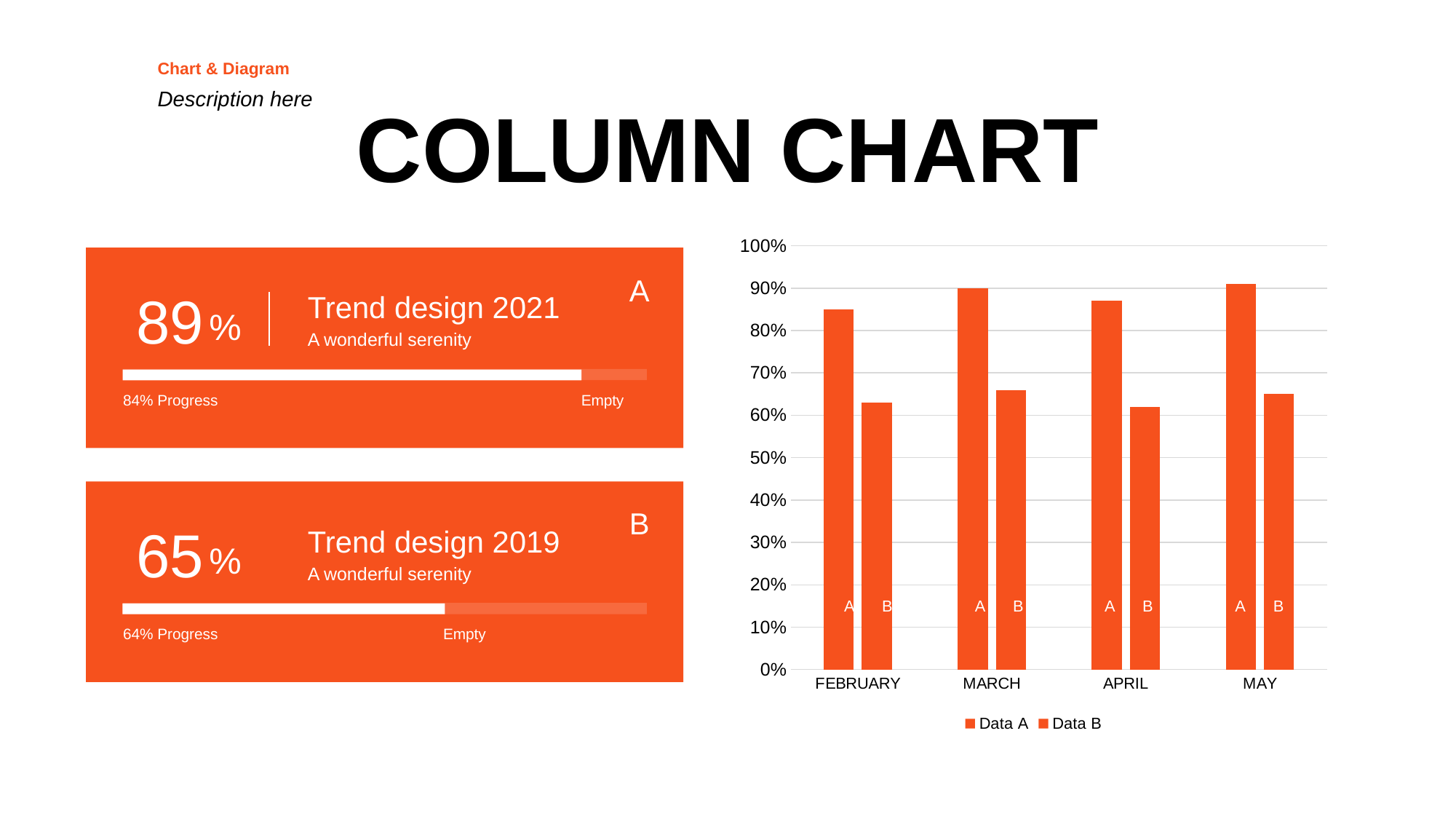

Chart & Diagram
Description here
COLUMN CHART

### Chart

| Category | Data A | Data B |
|---|---|---|
| FEBRUARY | 0.85 | 0.63 |
| MARCH | 0.9 | 0.66 |
| APRIL | 0.87 | 0.62 |
| MAY | 0.91 | 0.65 |
A
B
A
B
A
B
A
B

A
89
Trend design 2021
%
A wonderful serenity

84% Progress
Empty

B
65
Trend design 2019
%
A wonderful serenity

64% Progress
Empty